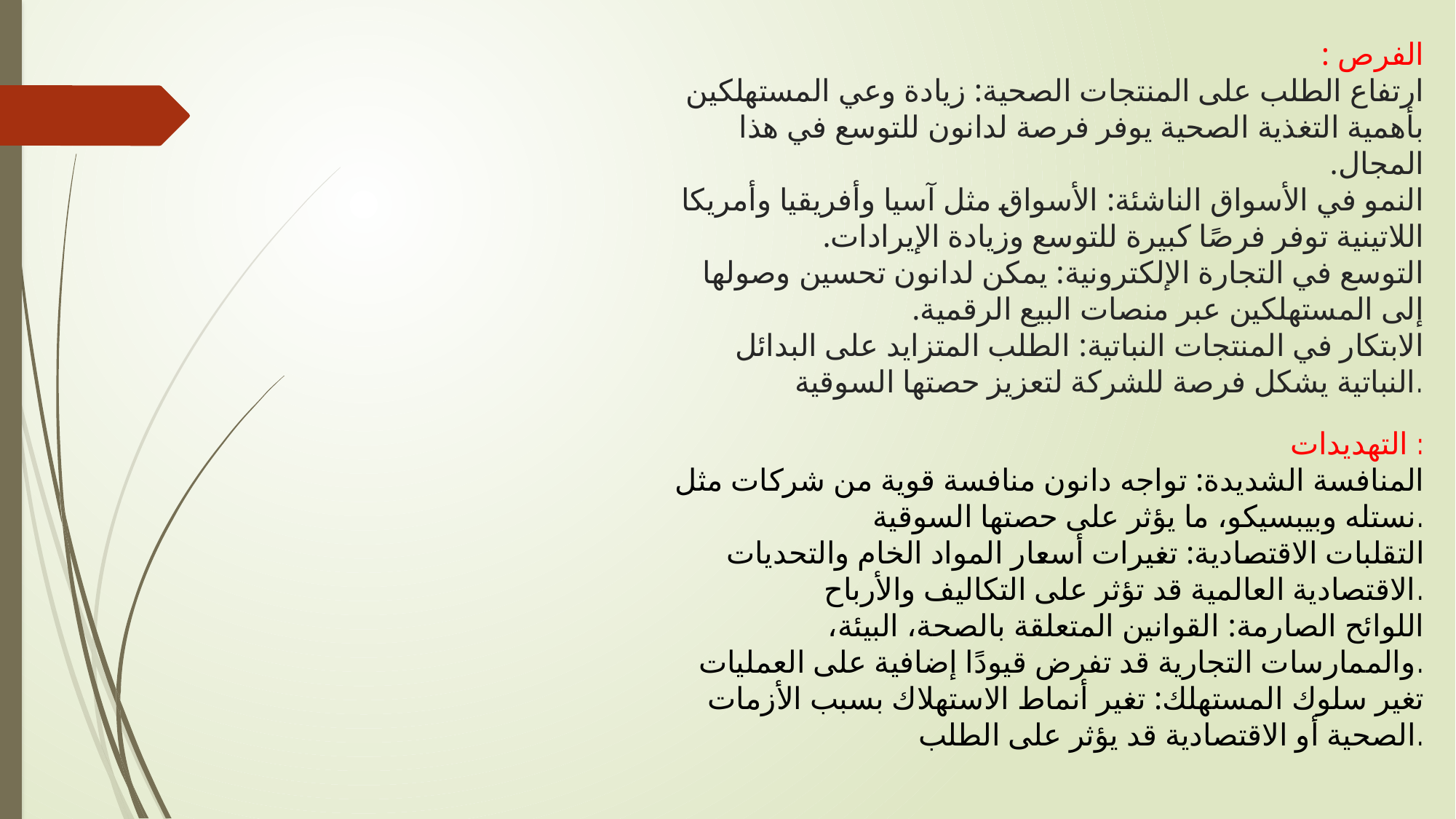

# الفرص : ارتفاع الطلب على المنتجات الصحية: زيادة وعي المستهلكين بأهمية التغذية الصحية يوفر فرصة لدانون للتوسع في هذا المجال. النمو في الأسواق الناشئة: الأسواق مثل آسيا وأفريقيا وأمريكا اللاتينية توفر فرصًا كبيرة للتوسع وزيادة الإيرادات. التوسع في التجارة الإلكترونية: يمكن لدانون تحسين وصولها إلى المستهلكين عبر منصات البيع الرقمية. الابتكار في المنتجات النباتية: الطلب المتزايد على البدائل النباتية يشكل فرصة للشركة لتعزيز حصتها السوقية.
التهديدات :
المنافسة الشديدة: تواجه دانون منافسة قوية من شركات مثل نستله وبيبسيكو، ما يؤثر على حصتها السوقية.
التقلبات الاقتصادية: تغيرات أسعار المواد الخام والتحديات الاقتصادية العالمية قد تؤثر على التكاليف والأرباح.
اللوائح الصارمة: القوانين المتعلقة بالصحة، البيئة، والممارسات التجارية قد تفرض قيودًا إضافية على العمليات.
تغير سلوك المستهلك: تغير أنماط الاستهلاك بسبب الأزمات الصحية أو الاقتصادية قد يؤثر على الطلب.